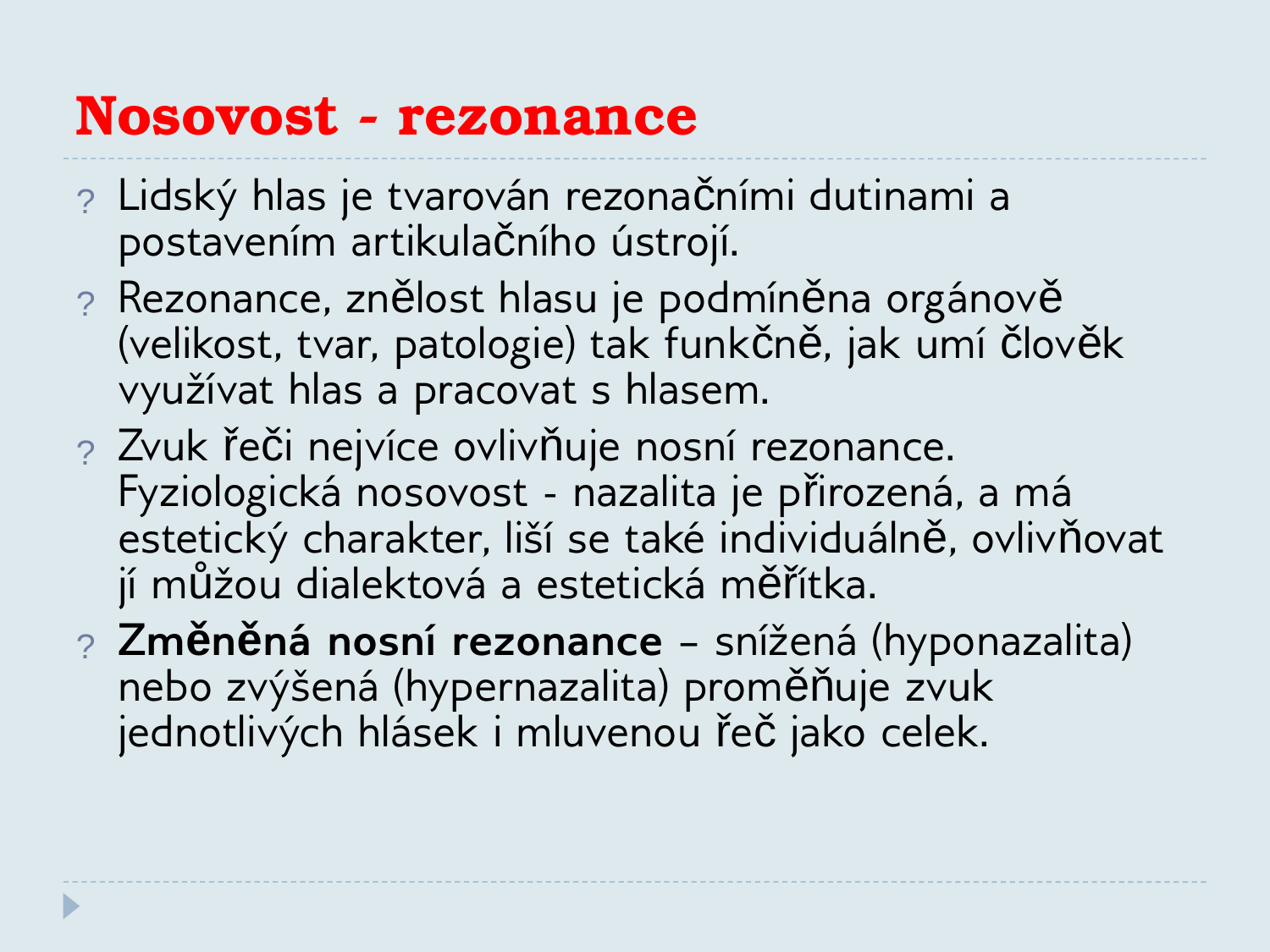

Nosovost - rezonance
Lidský hlas je tvarován rezonačními dutinami a postavením artikulačního ústrojí.
Rezonance, znělost hlasu je podmíněna orgánově (velikost, tvar, patologie) tak funkčně, jak umí člověk využívat hlas a pracovat s hlasem.
Zvuk řeči nejvíce ovlivňuje nosní rezonance. Fyziologická nosovost - nazalita je přirozená, a má estetický charakter, liší se také individuálně, ovlivňovat jí můžou dialektová a estetická měřítka.
Změněná nosní rezonance – snížená (hyponazalita) nebo zvýšená (hypernazalita) proměňuje zvuk jednotlivých hlásek i mluvenou řeč jako celek.